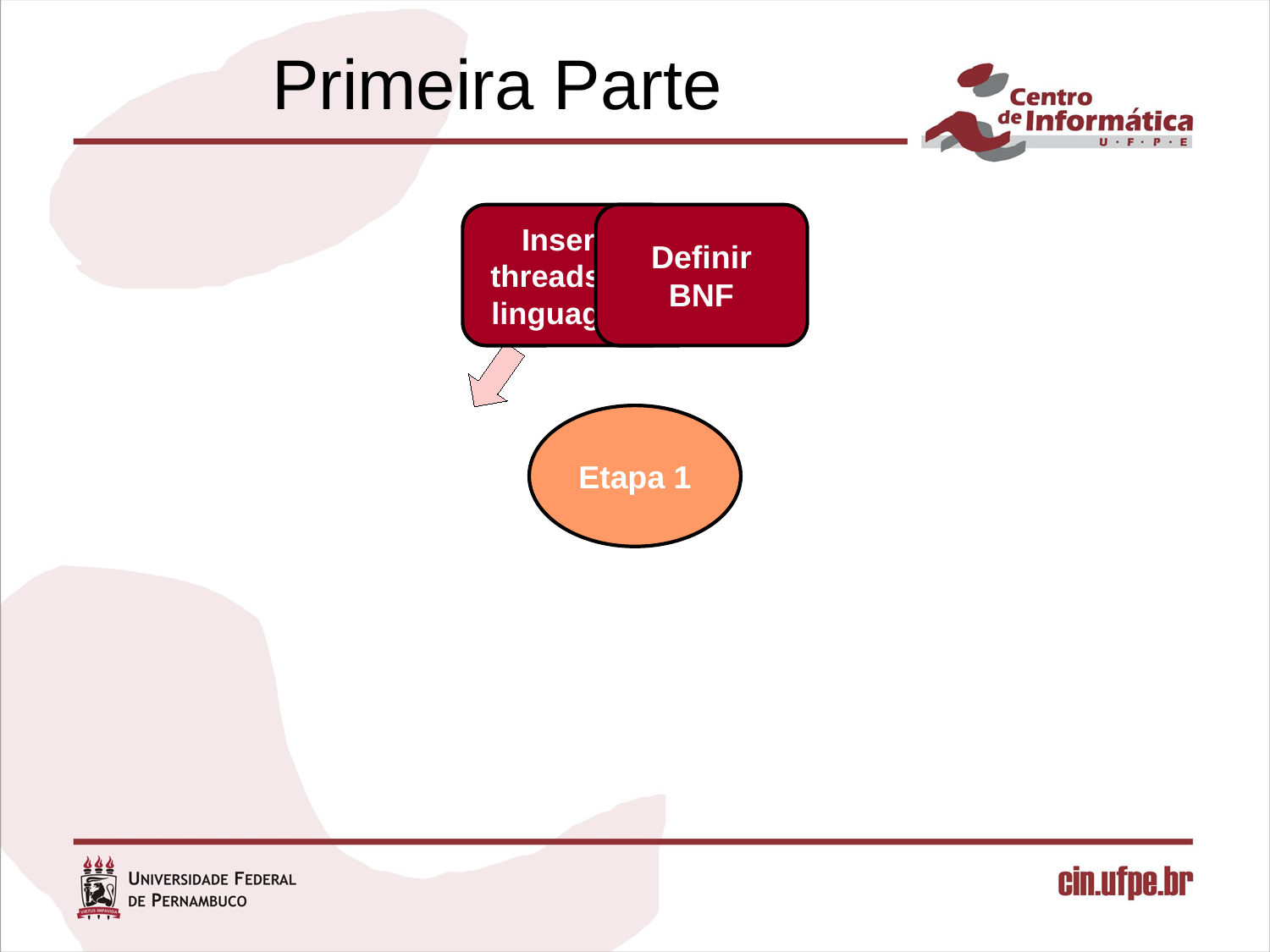

# Primeira Parte
Etapa 1
Definir
BNF